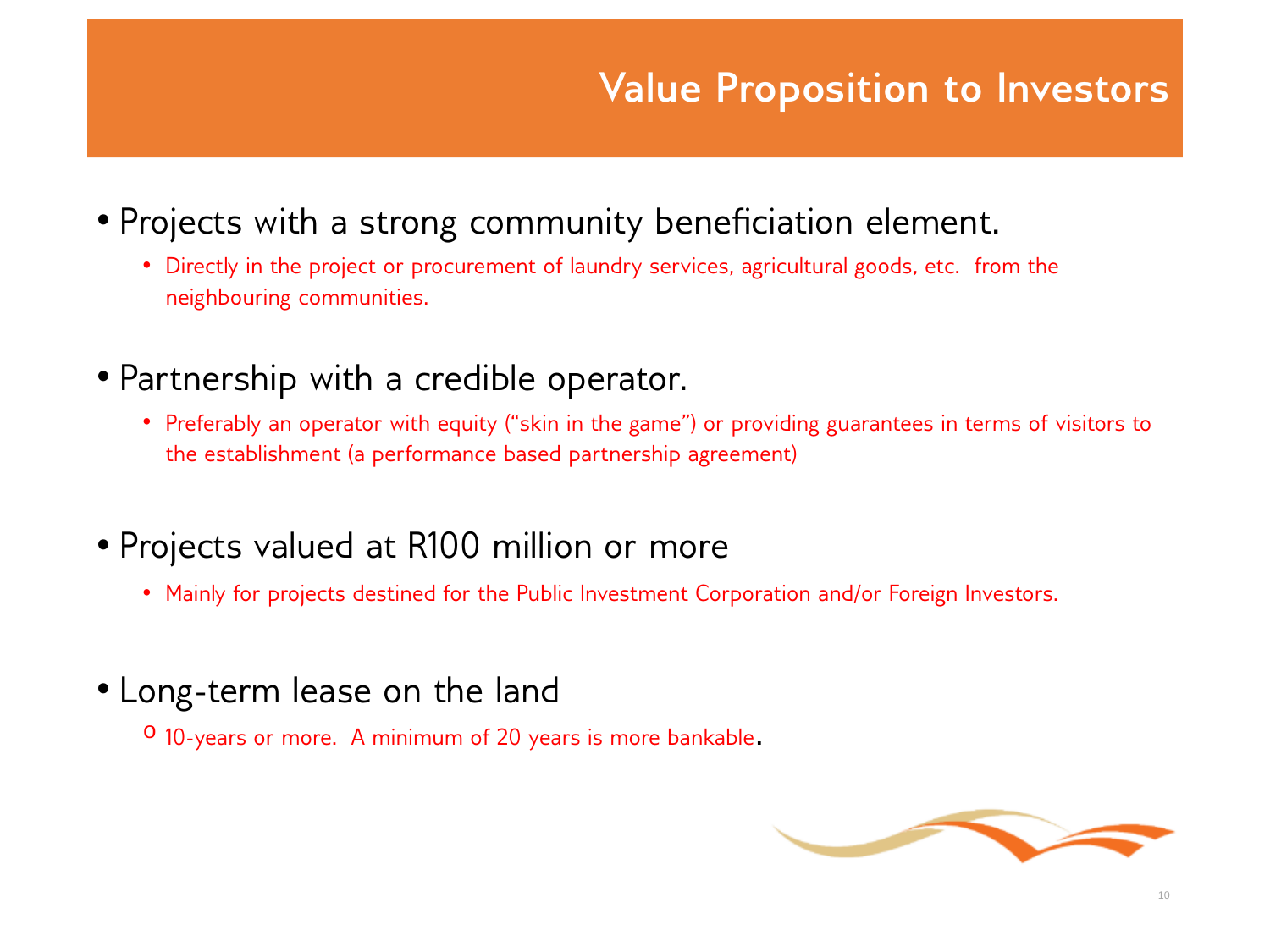

# Value Proposition to Investors
Projects with a strong community beneficiation element.
Directly in the project or procurement of laundry services, agricultural goods, etc.  from the neighbouring communities.

Partnership with a credible operator.
Preferably an operator with equity (“skin in the game”) or providing guarantees in terms of visitors to the establishment (a performance based partnership agreement)

Projects valued at R100 million or more
Mainly for projects destined for the Public Investment Corporation and/or Foreign Investors.

Long-term lease on the land
10-years or more.  A minimum of 20 years is more bankable.
10